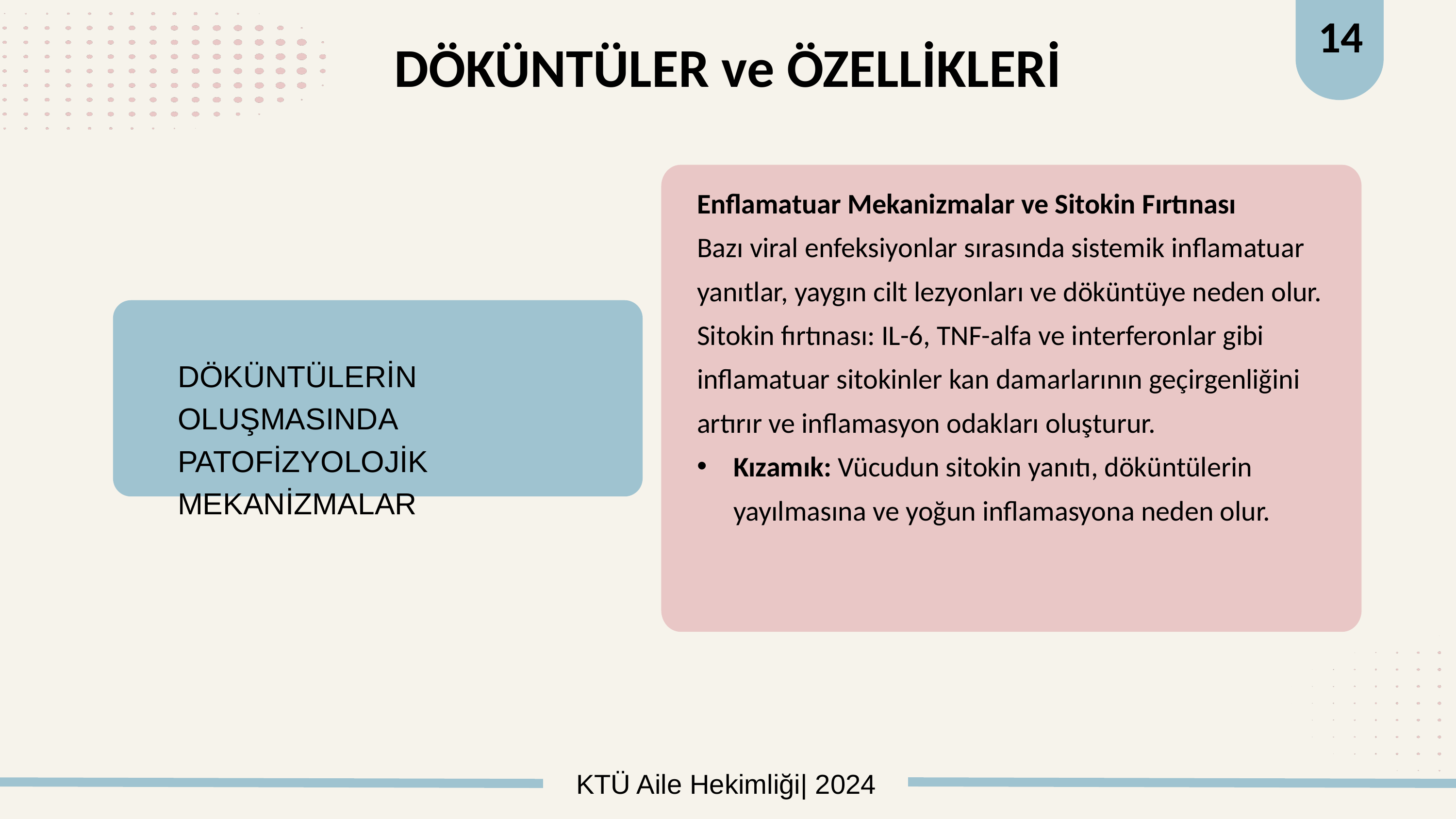

14
# DÖKÜNTÜLER ve ÖZELLİKLERİ

Enflamatuar Mekanizmalar ve Sitokin Fırtınası
Bazı viral enfeksiyonlar sırasında sistemik inflamatuar yanıtlar, yaygın cilt lezyonları ve döküntüye neden olur.
Sitokin fırtınası: IL-6, TNF-alfa ve interferonlar gibi inflamatuar sitokinler kan damarlarının geçirgenliğini artırır ve inflamasyon odakları oluşturur.
Kızamık: Vücudun sitokin yanıtı, döküntülerin yayılmasına ve yoğun inflamasyona neden olur.

DÖKÜNTÜLERİN OLUŞMASINDA PATOFİZYOLOJİK MEKANİZMALAR